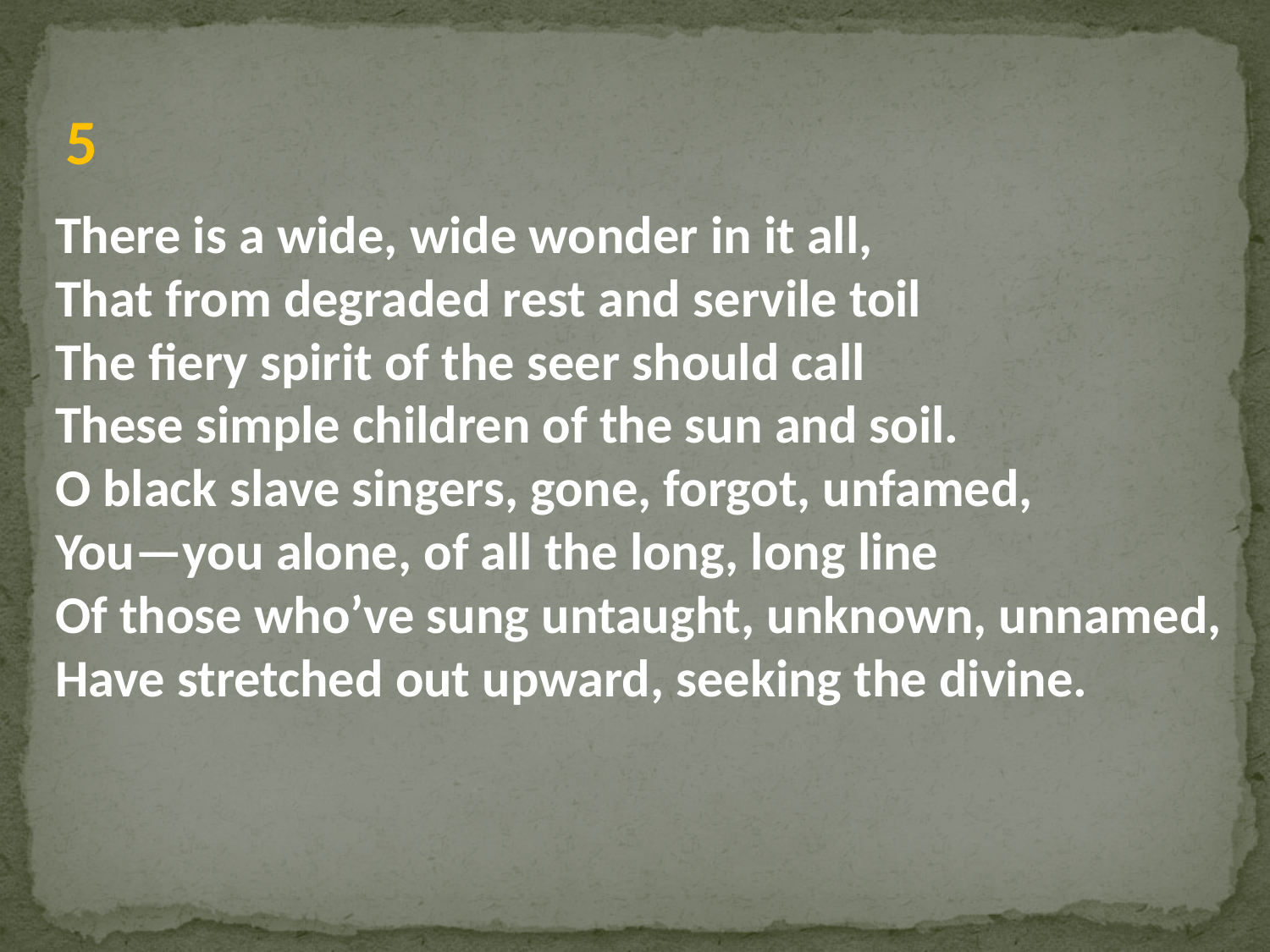

There is a wide, wide wonder in it all,
That from degraded rest and servile toil
The fiery spirit of the seer should call
These simple children of the sun and soil.
O black slave singers, gone, forgot, unfamed,
You—you alone, of all the long, long line
Of those who’ve sung untaught, unknown, unnamed,
Have stretched out upward, seeking the divine.

5